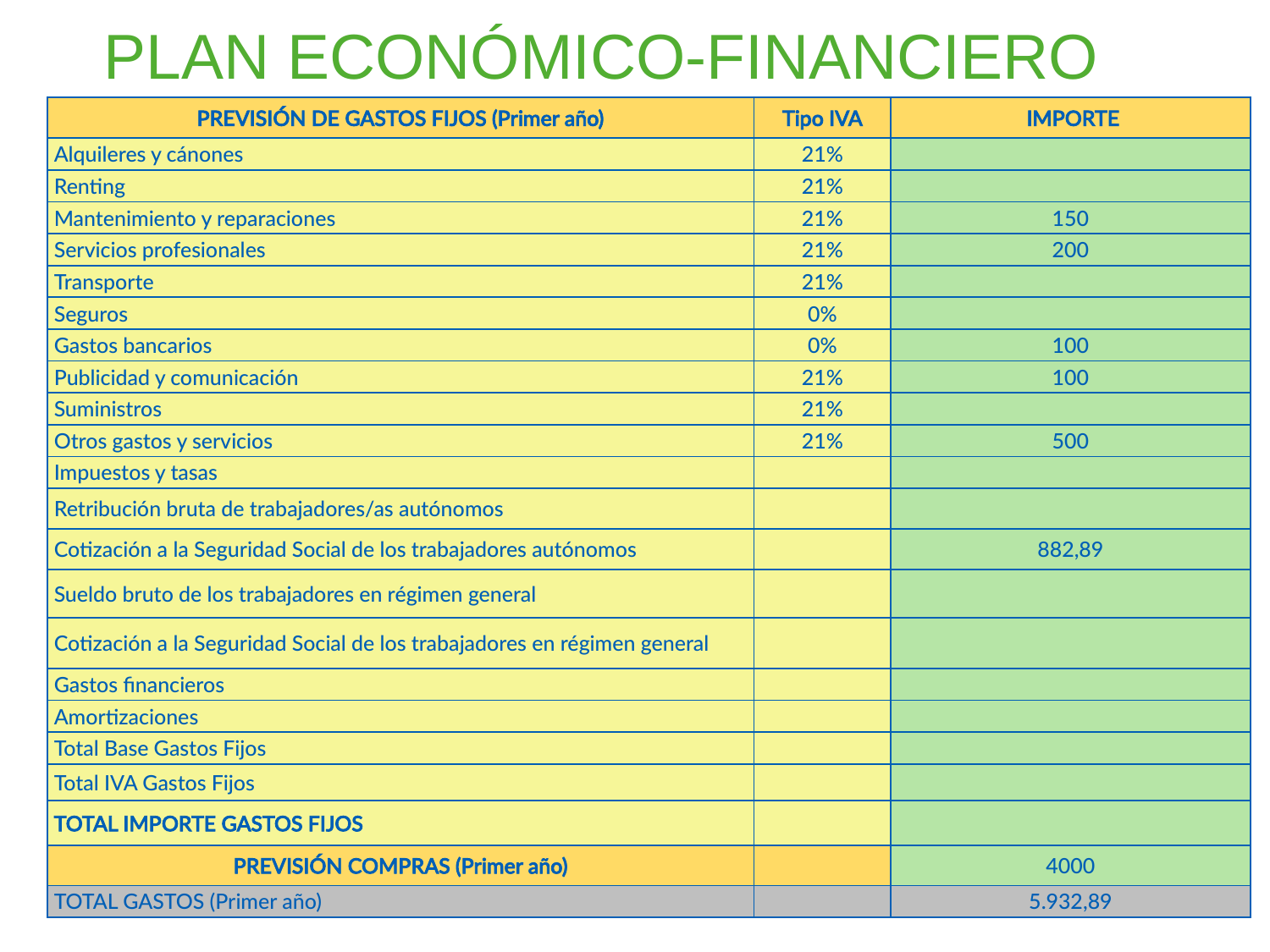

# PLAN ECONÓMICO-FINANCIERO
| PREVISIÓN DE GASTOS FIJOS (Primer año) | Tipo IVA | IMPORTE |
| --- | --- | --- |
| Alquileres y cánones | 21% |  |
| Renting | 21% |  |
| Mantenimiento y reparaciones | 21% | 150 |
| Servicios profesionales | 21% | 200 |
| Transporte | 21% |  |
| Seguros | 0% |  |
| Gastos bancarios | 0% | 100 |
| Publicidad y comunicación | 21% | 100 |
| Suministros | 21% |  |
| Otros gastos y servicios | 21% | 500 |
| Impuestos y tasas |  |  |
| Retribución bruta de trabajadores/as autónomos |  |  |
| Cotización a la Seguridad Social de los trabajadores autónomos |  | 882,89 |
| Sueldo bruto de los trabajadores en régimen general |  |  |
| Cotización a la Seguridad Social de los trabajadores en régimen general |  |  |
| Gastos financieros |  |  |
| Amortizaciones |  |  |
| Total Base Gastos Fijos |  |  |
| Total IVA Gastos Fijos |  |  |
| TOTAL IMPORTE GASTOS FIJOS |  |  |
| PREVISIÓN COMPRAS (Primer año) |  | 4000 |
| TOTAL GASTOS (Primer año) |  | 5.932,89 |